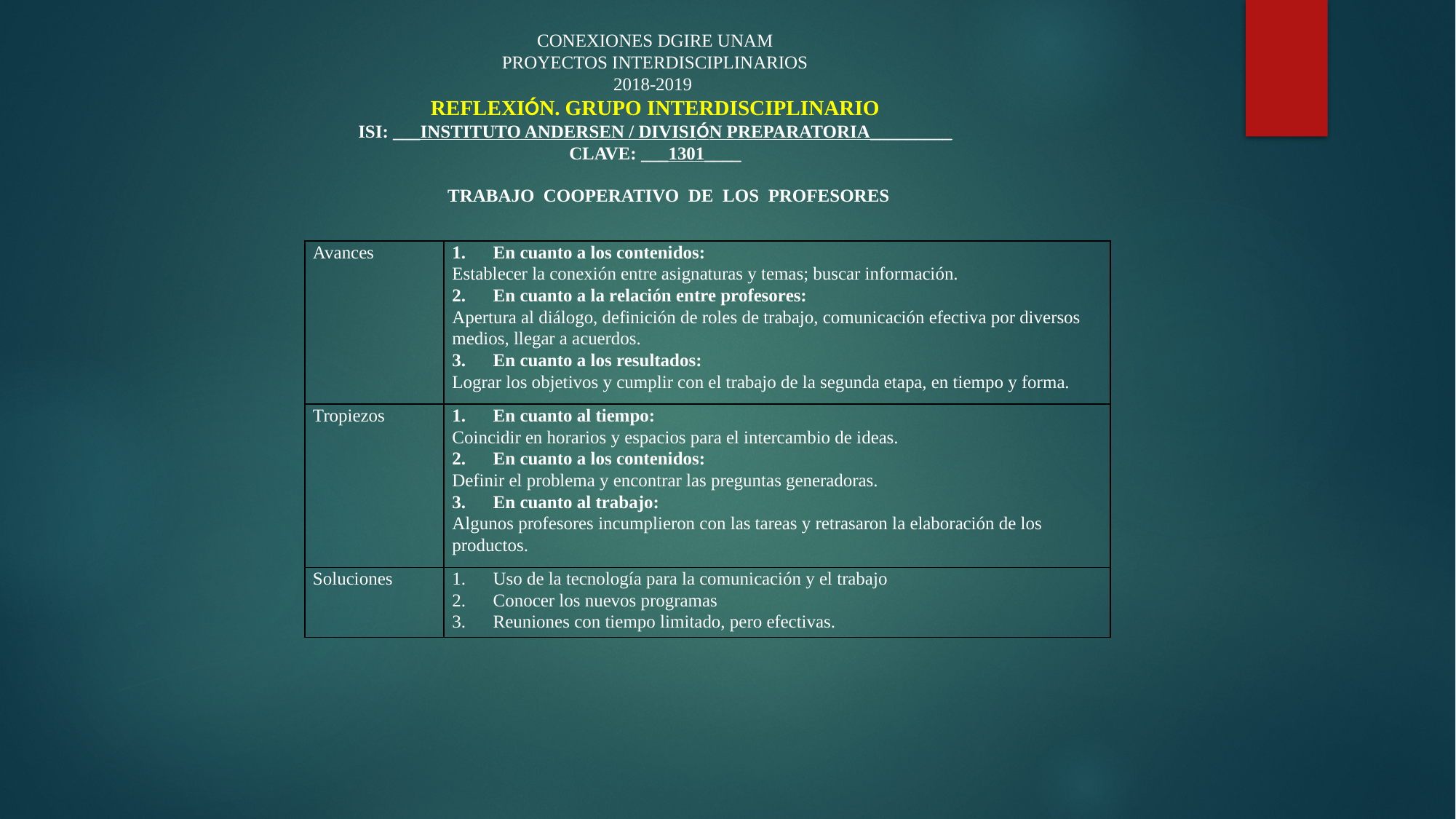

# CONEXIONES DGIRE UNAM
PROYECTOS INTERDISCIPLINARIOS
2018-2019
REFLEXIÓN. GRUPO INTERDISCIPLINARIO
ISI: ___INSTITUTO ANDERSEN / DIVISIÓN PREPARATORIA_________
CLAVE: ___1301____

TRABAJO  COOPERATIVO  DE  LOS  PROFESORES
| Avances | En cuanto a los contenidos: Establecer la conexión entre asignaturas y temas; buscar información. En cuanto a la relación entre profesores: Apertura al diálogo, definición de roles de trabajo, comunicación efectiva por diversos medios, llegar a acuerdos. En cuanto a los resultados: Lograr los objetivos y cumplir con el trabajo de la segunda etapa, en tiempo y forma. |
| --- | --- |
| Tropiezos | En cuanto al tiempo: Coincidir en horarios y espacios para el intercambio de ideas. En cuanto a los contenidos: Definir el problema y encontrar las preguntas generadoras. En cuanto al trabajo: Algunos profesores incumplieron con las tareas y retrasaron la elaboración de los productos. |
| Soluciones | Uso de la tecnología para la comunicación y el trabajo Conocer los nuevos programas Reuniones con tiempo limitado, pero efectivas. |